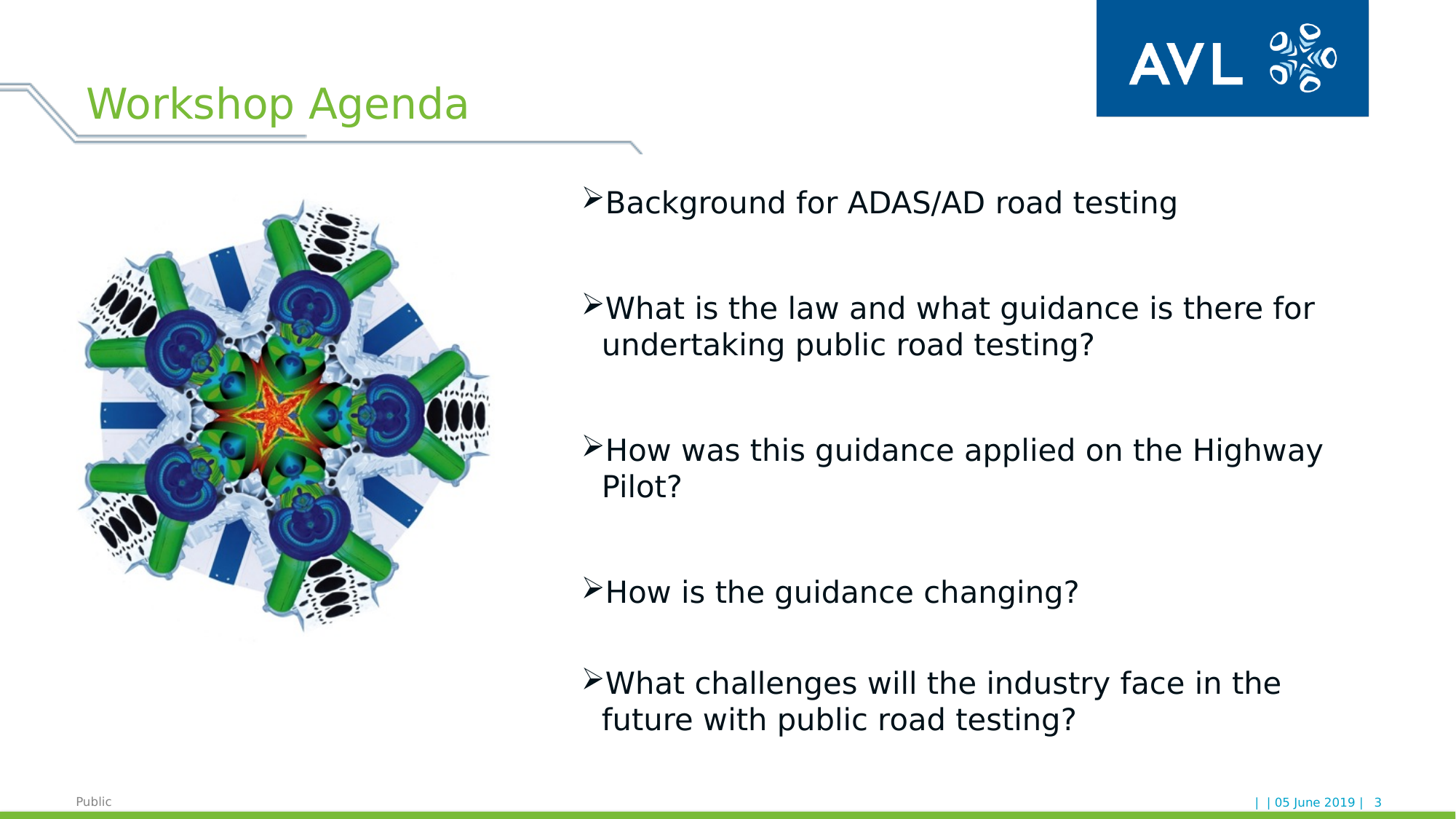

# Workshop Agenda
Background for ADAS/AD road testing

What is the law and what guidance is there for undertaking public road testing?

How was this guidance applied on the Highway Pilot?

How is the guidance changing?

What challenges will the industry face in the future with public road testing?